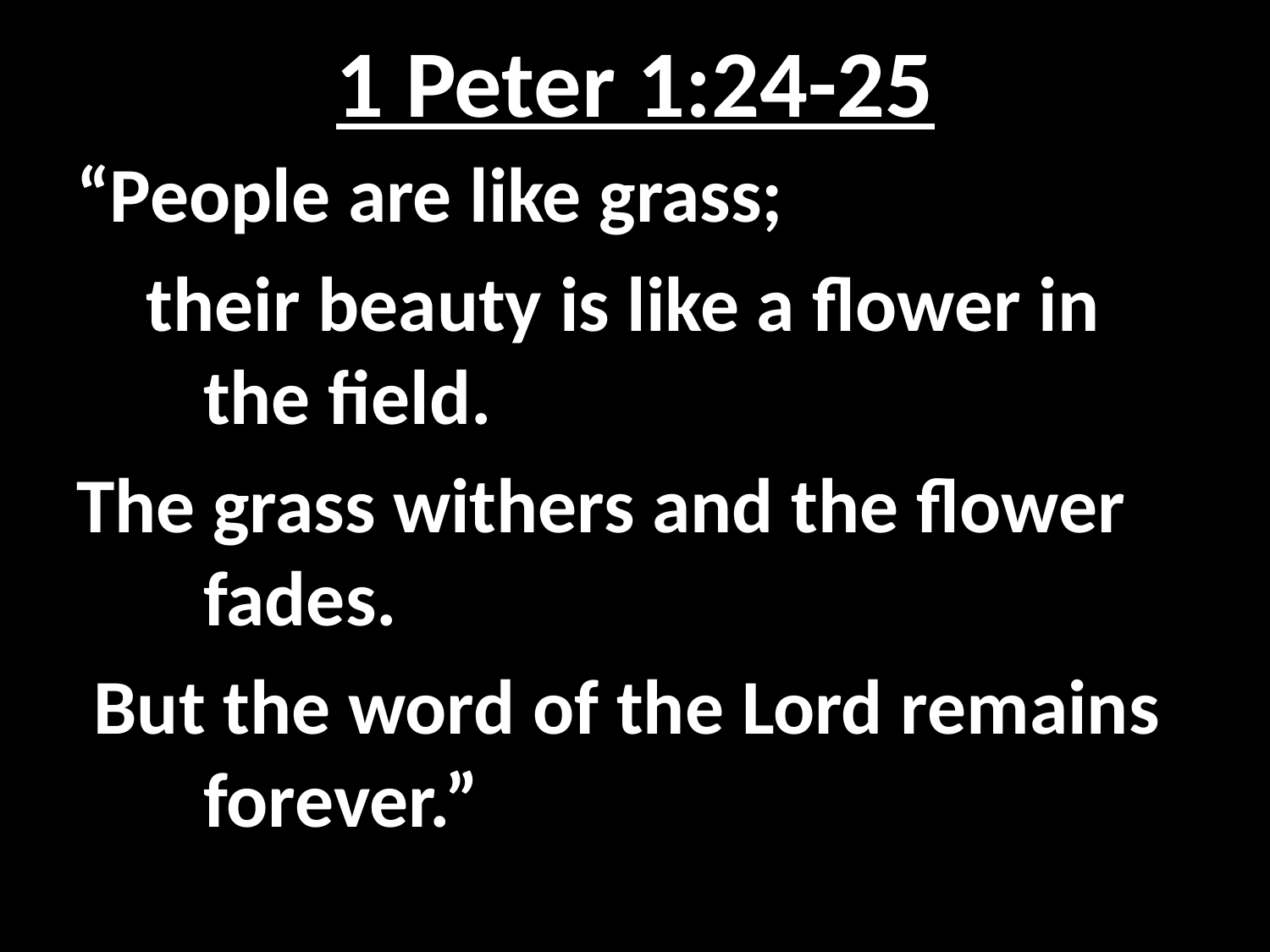

# 1 Peter 1:24-25
“People are like grass;
    their beauty is like a flower in        	the field.
The grass withers and the flower 	fades.
 But the word of the Lord remains 	forever.”